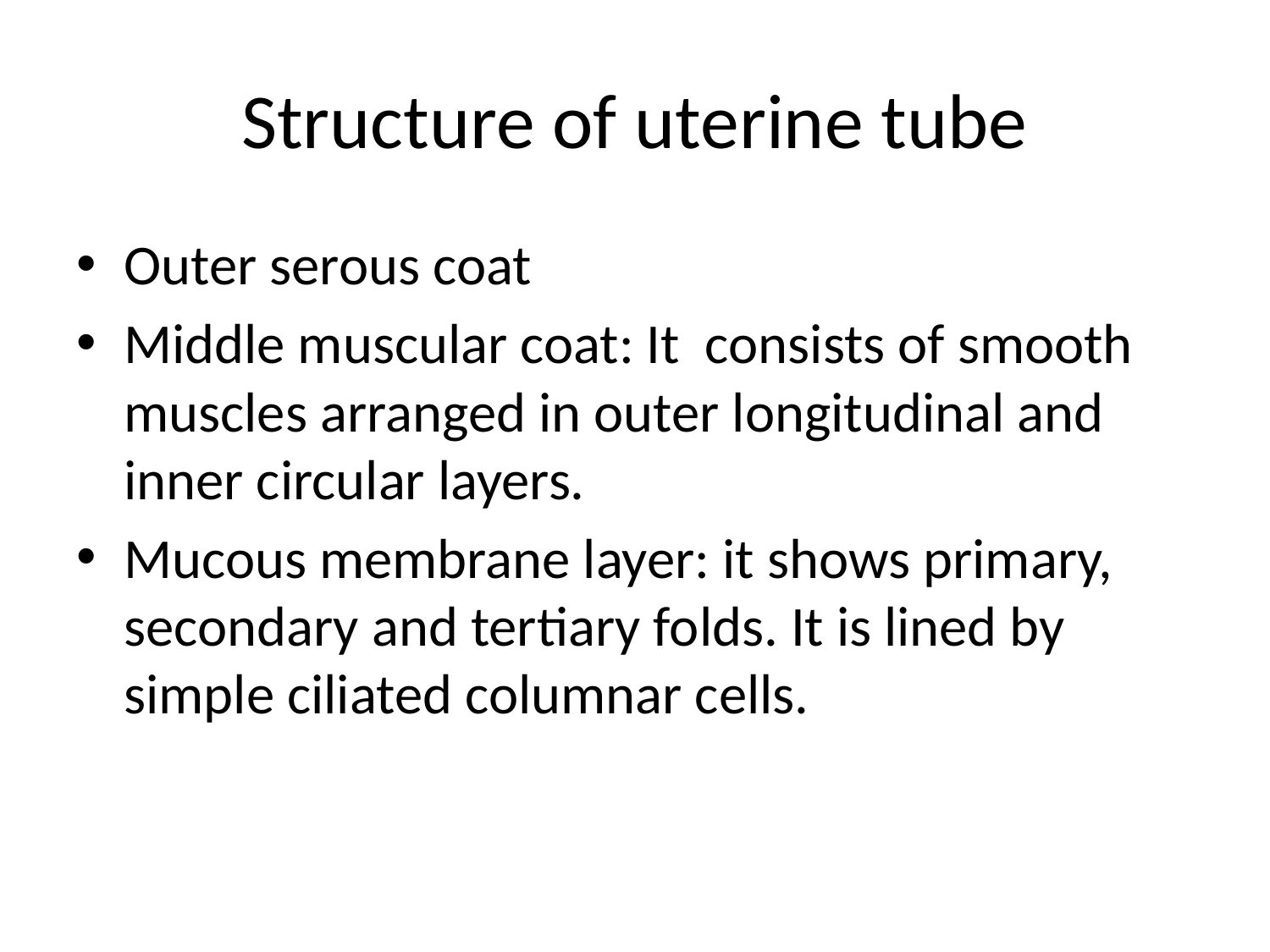

# Structure of uterine tube
Outer serous coat
Middle muscular coat: It  consists of smooth muscles arranged in outer longitudinal and inner circular layers.
Mucous membrane layer: it shows primary, secondary and tertiary folds. It is lined by simple ciliated columnar cells.